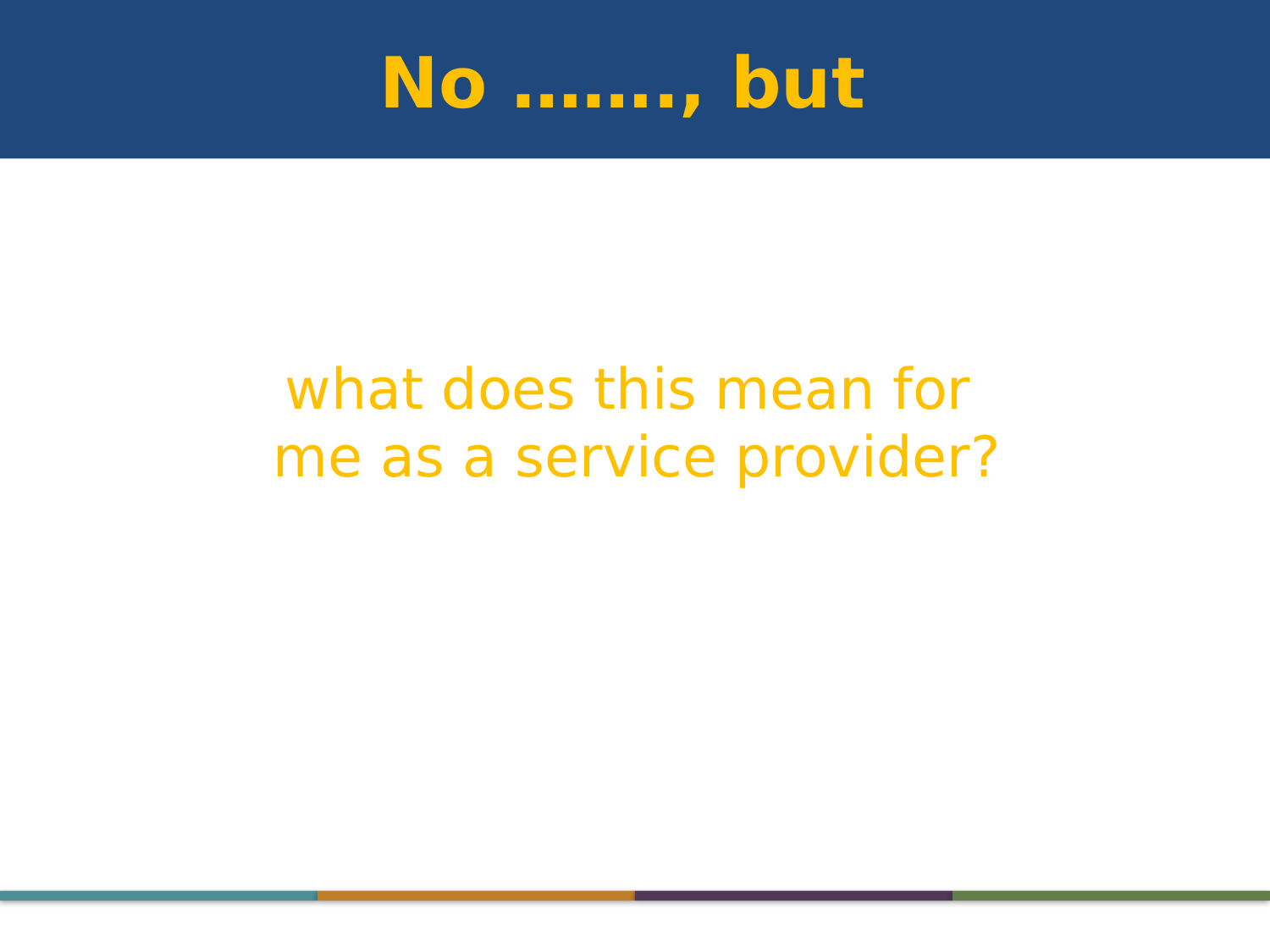

# No ……., but

what does this mean for
me as a service provider?